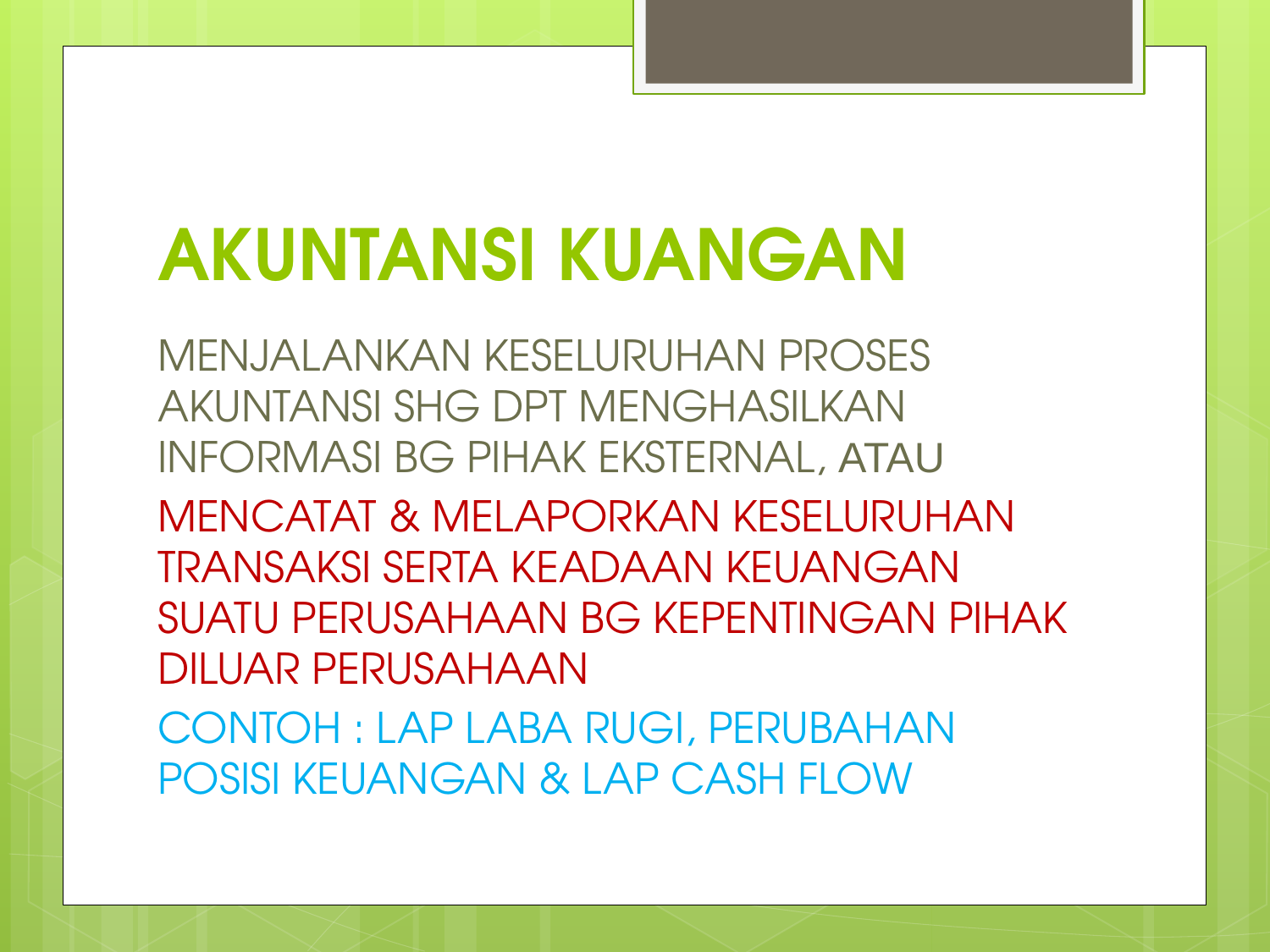

# AKUNTANSI KUANGAN
MENJALANKAN KESELURUHAN PROSES AKUNTANSI SHG DPT MENGHASILKAN INFORMASI BG PIHAK EKSTERNAL, ATAU
MENCATAT & MELAPORKAN KESELURUHAN TRANSAKSI SERTA KEADAAN KEUANGAN SUATU PERUSAHAAN BG KEPENTINGAN PIHAK DILUAR PERUSAHAAN
CONTOH : LAP LABA RUGI, PERUBAHAN POSISI KEUANGAN & LAP CASH FLOW